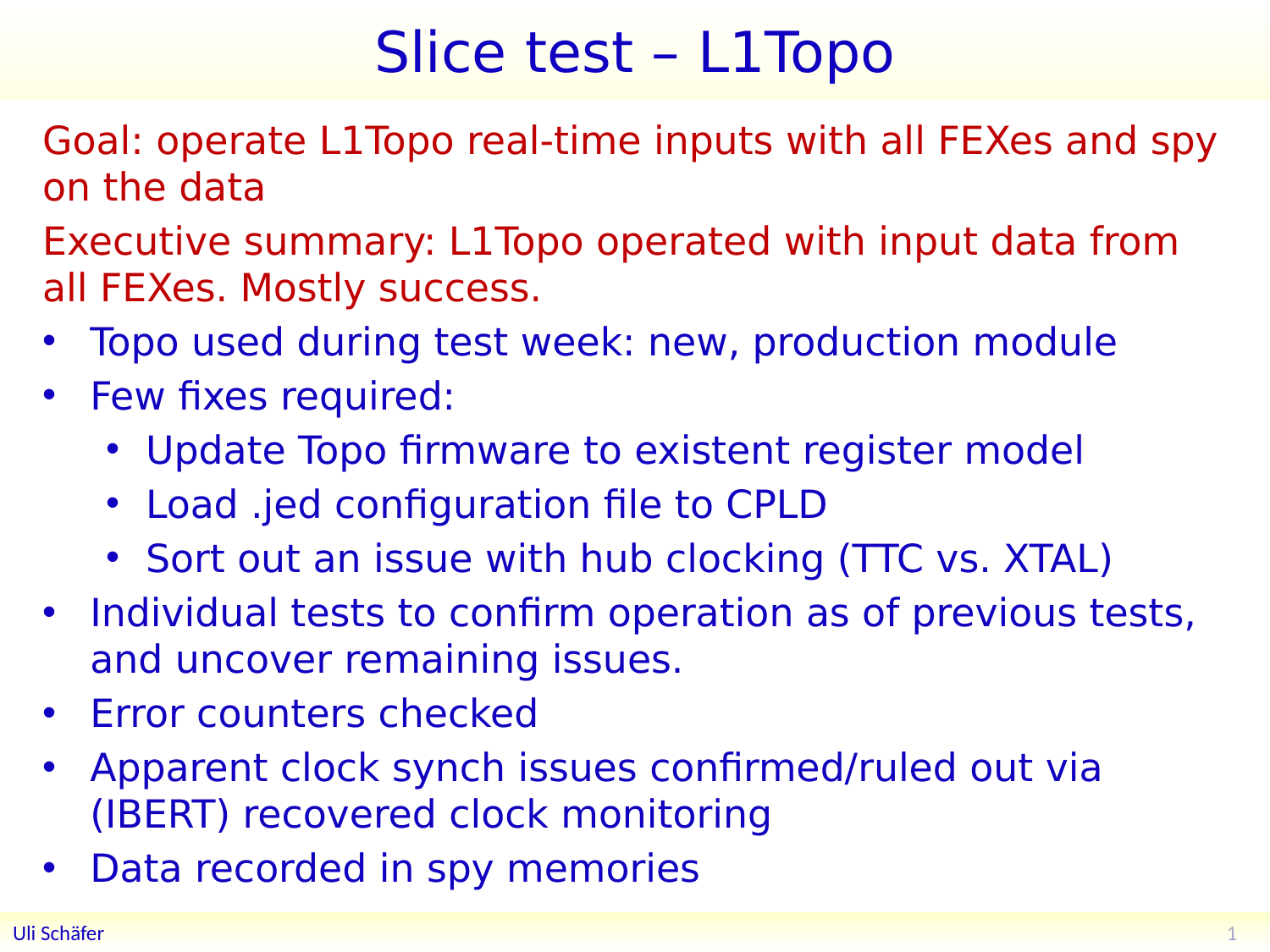

# Slice test – L1Topo
Goal: operate L1Topo real-time inputs with all FEXes and spy on the data
Executive summary: L1Topo operated with input data from all FEXes. Mostly success.
Topo used during test week: new, production module
Few fixes required:
Update Topo firmware to existent register model
Load .jed configuration file to CPLD
Sort out an issue with hub clocking (TTC vs. XTAL)
Individual tests to confirm operation as of previous tests, and uncover remaining issues.
Error counters checked
Apparent clock synch issues confirmed/ruled out via (IBERT) recovered clock monitoring
Data recorded in spy memories

1
Uli Schäfer